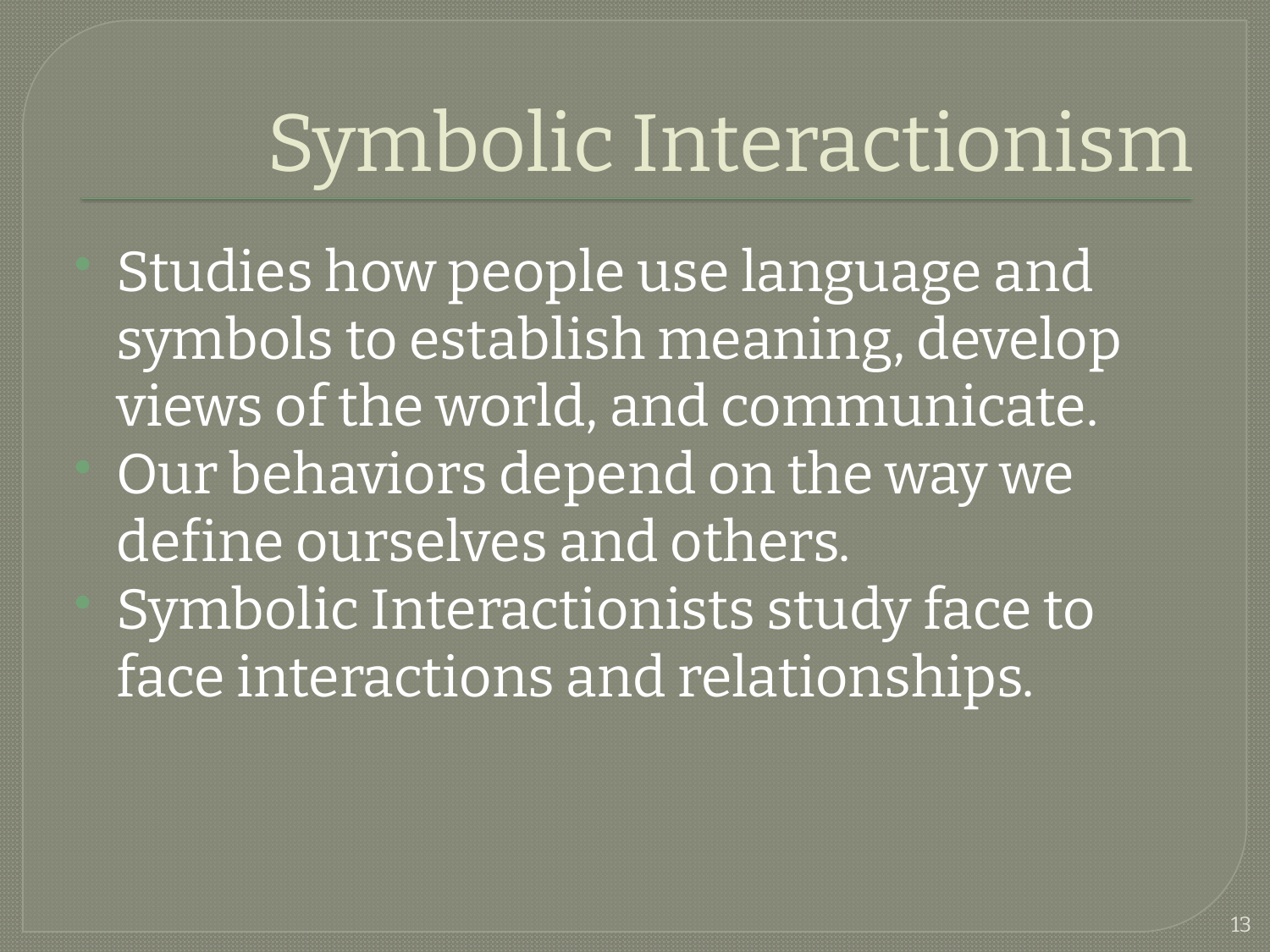

# Symbolic Interactionism
Studies how people use language and symbols to establish meaning, develop views of the world, and communicate.
Our behaviors depend on the way we define ourselves and others.
Symbolic Interactionists study face to face interactions and relationships.
13